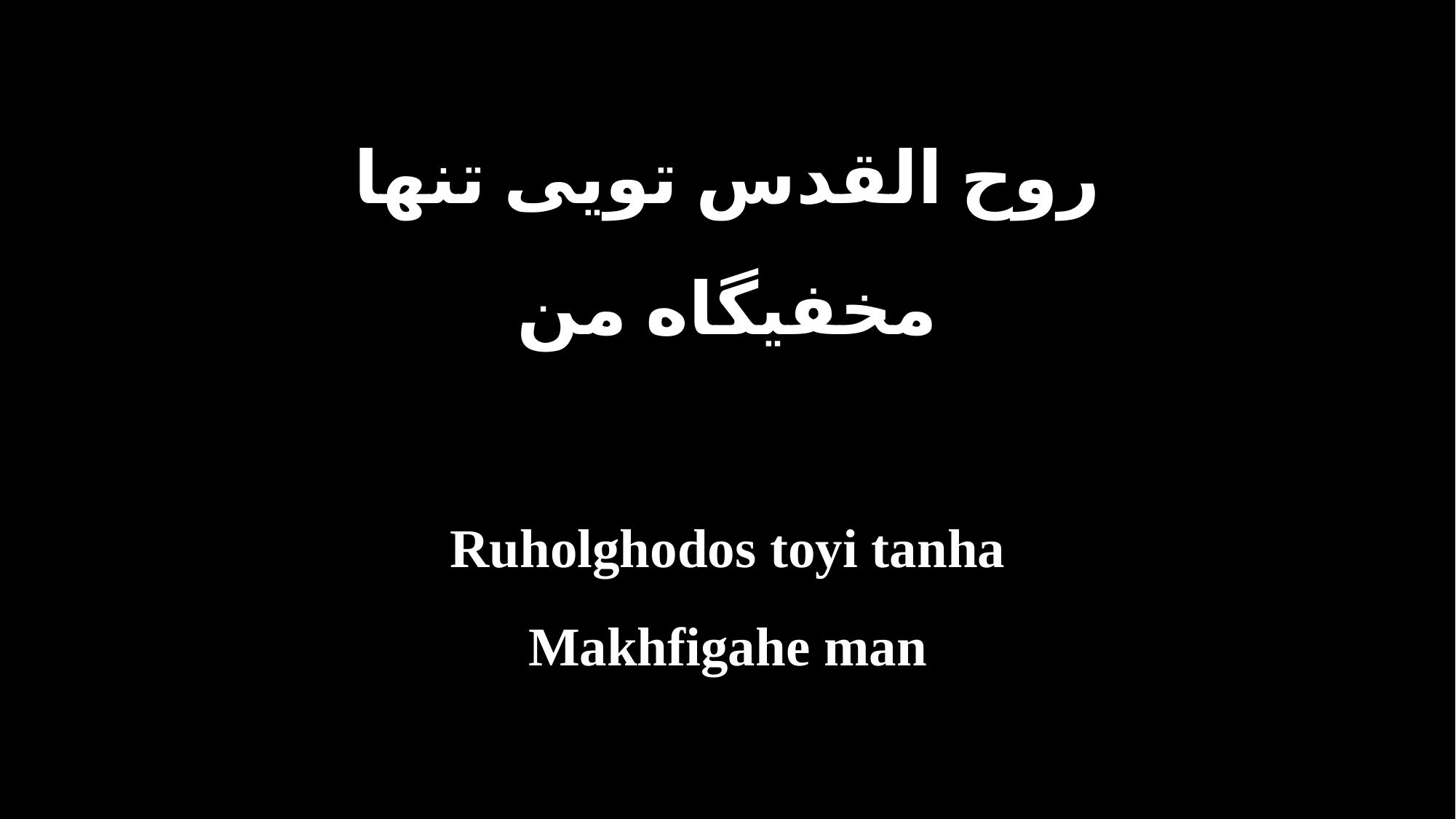

روح القدس تویی تنها
مخفیگاه من

Ruholghodos toyi tanha
Makhfigahe man